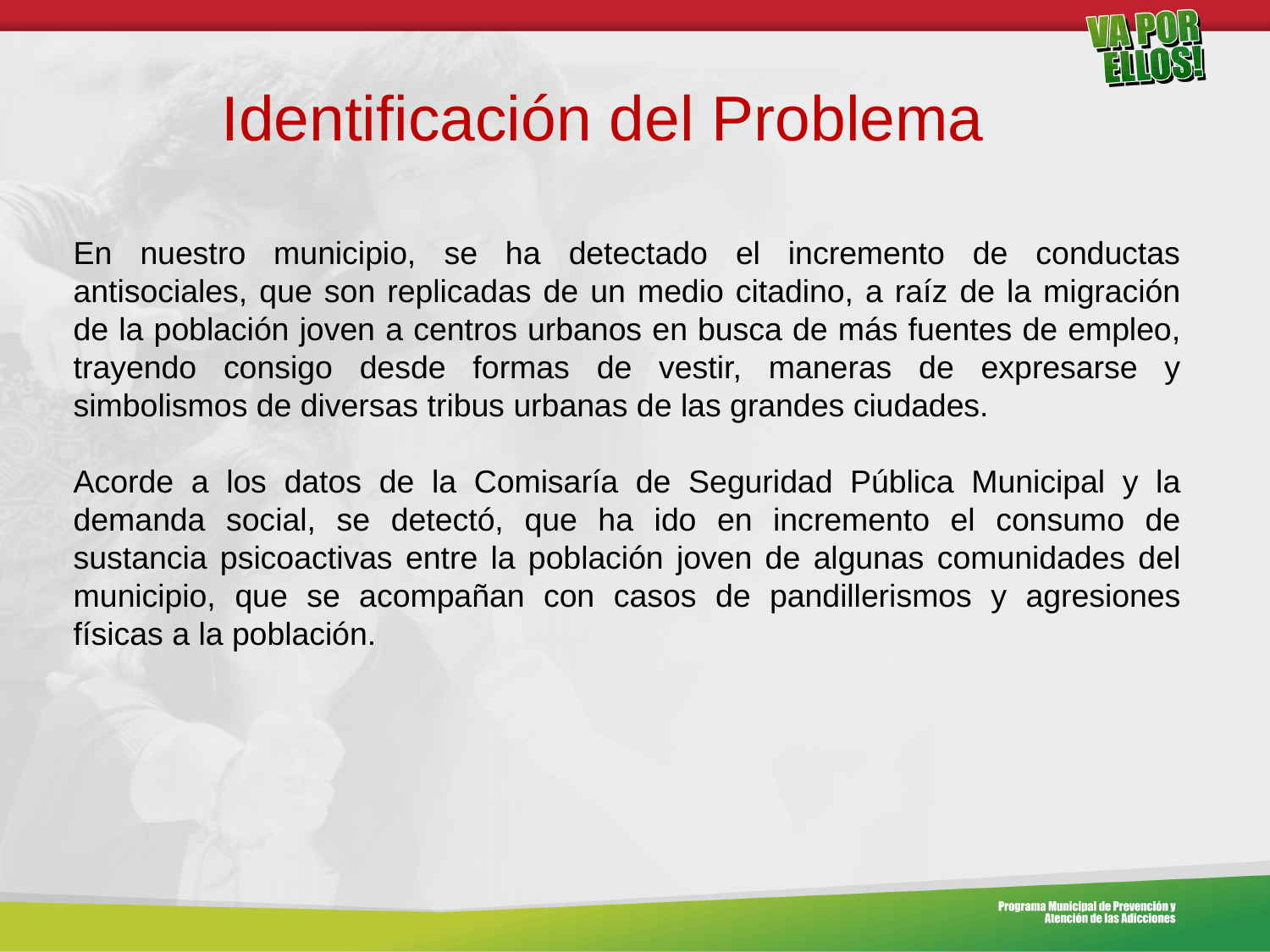

Identificación del Problema

En nuestro municipio, se ha detectado el incremento de conductas antisociales, que son replicadas de un medio citadino, a raíz de la migración de la población joven a centros urbanos en busca de más fuentes de empleo, trayendo consigo desde formas de vestir, maneras de expresarse y simbolismos de diversas tribus urbanas de las grandes ciudades.

Acorde a los datos de la Comisaría de Seguridad Pública Municipal y la demanda social, se detectó, que ha ido en incremento el consumo de sustancia psicoactivas entre la población joven de algunas comunidades del municipio, que se acompañan con casos de pandillerismos y agresiones físicas a la población.